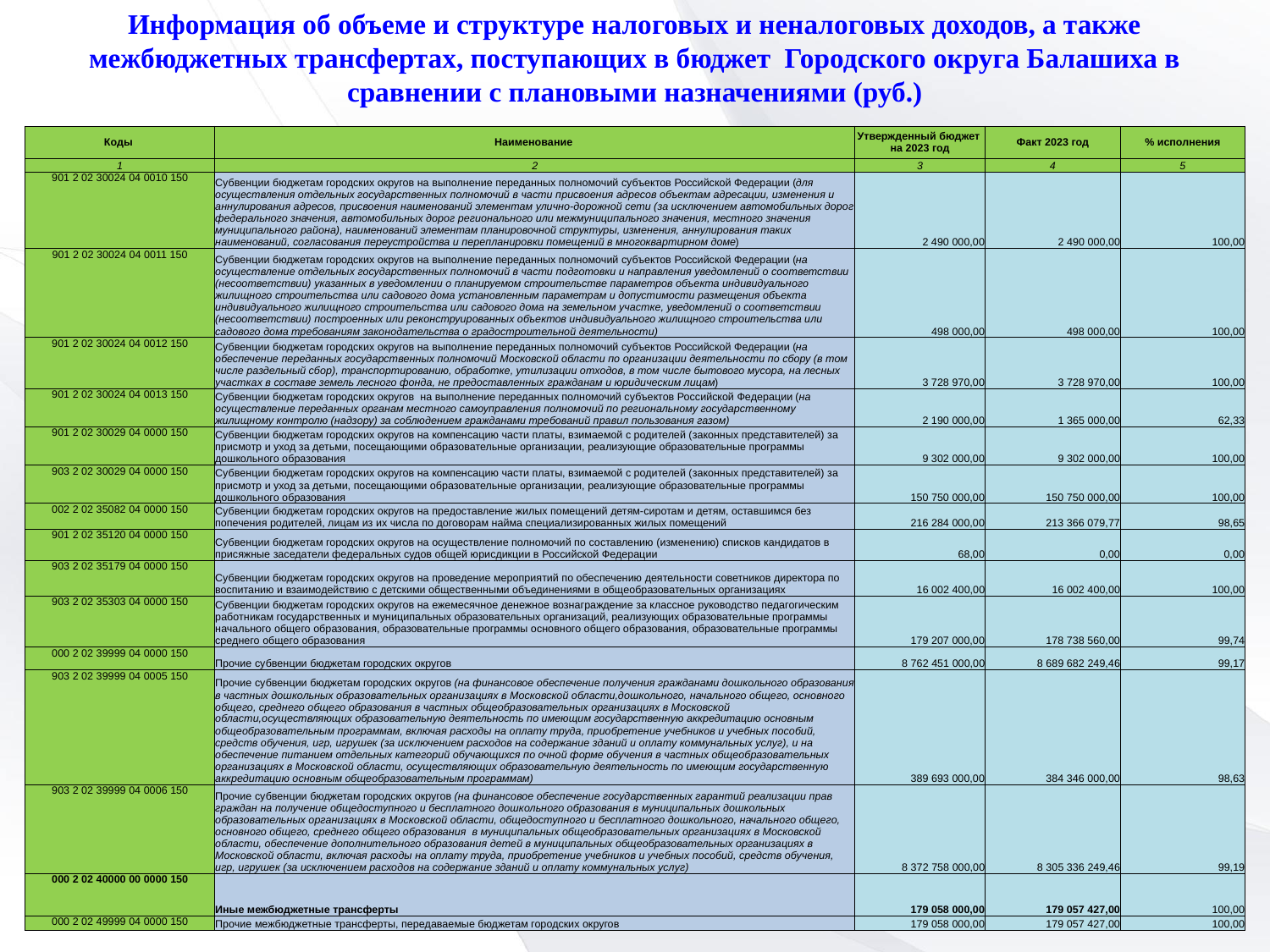

Информация об объеме и структуре налоговых и неналоговых доходов, а также межбюджетных трансфертах, поступающих в бюджет  Городского округа Балашиха в сравнении с плановыми назначениями (руб.)
| Коды | Наименование | Утвержденный бюджет на 2023 год | Факт 2023 год | % исполнения |
| --- | --- | --- | --- | --- |
| 1 | 2 | 3 | 4 | 5 |
| 901 2 02 30024 04 0010 150 | Субвенции бюджетам городских округов на выполнение переданных полномочий субъектов Российской Федерации (для осуществления отдельных государственных полномочий в части присвоения адресов объектам адресации, изменения и аннулирования адресов, присвоения наименований элементам улично-дорожной сети (за исключением автомобильных дорог федерального значения, автомобильных дорог регионального или межмуниципального значения, местного значения муниципального района), наименований элементам планировочной структуры, изменения, аннулирования таких наименований, согласования переустройства и перепланировки помещений в многоквартирном доме) | 2 490 000,00 | 2 490 000,00 | 100,00 |
| 901 2 02 30024 04 0011 150 | Субвенции бюджетам городских округов на выполнение переданных полномочий субъектов Российской Федерации (на осуществление отдельных государственных полномочий в части подготовки и направления уведомлений о соответствии (несоответствии) указанных в уведомлении о планируемом строительстве параметров объекта индивидуального жилищного строительства или садового дома установленным параметрам и допустимости размещения объекта индивидуального жилищного строительства или садового дома на земельном участке, уведомлений о соответствии (несоответствии) построенных или реконструированных объектов индивидуального жилищного строительства или садового дома требованиям законодательства о градостроительной деятельности) | 498 000,00 | 498 000,00 | 100,00 |
| 901 2 02 30024 04 0012 150 | Субвенции бюджетам городских округов на выполнение переданных полномочий субъектов Российской Федерации (на обеспечение переданных государственных полномочий Московской области по организации деятельности по сбору (в том числе раздельный сбор), транспортированию, обработке, утилизации отходов, в том числе бытового мусора, на лесных участках в составе земель лесного фонда, не предоставленных гражданам и юридическим лицам) | 3 728 970,00 | 3 728 970,00 | 100,00 |
| 901 2 02 30024 04 0013 150 | Субвенции бюджетам городских округов на выполнение переданных полномочий субъектов Российской Федерации (на осуществление переданных органам местного самоуправления полномочий по региональному государственному жилищному контролю (надзору) за соблюдением гражданами требований правил пользования газом) | 2 190 000,00 | 1 365 000,00 | 62,33 |
| 901 2 02 30029 04 0000 150 | Субвенции бюджетам городских округов на компенсацию части платы, взимаемой с родителей (законных представителей) за присмотр и уход за детьми, посещающими образовательные организации, реализующие образовательные программы дошкольного образования | 9 302 000,00 | 9 302 000,00 | 100,00 |
| 903 2 02 30029 04 0000 150 | Субвенции бюджетам городских округов на компенсацию части платы, взимаемой с родителей (законных представителей) за присмотр и уход за детьми, посещающими образовательные организации, реализующие образовательные программы дошкольного образования | 150 750 000,00 | 150 750 000,00 | 100,00 |
| 002 2 02 35082 04 0000 150 | Субвенции бюджетам городских округов на предоставление жилых помещений детям-сиротам и детям, оставшимся без попечения родителей, лицам из их числа по договорам найма специализированных жилых помещений | 216 284 000,00 | 213 366 079,77 | 98,65 |
| 901 2 02 35120 04 0000 150 | Субвенции бюджетам городских округов на осуществление полномочий по составлению (изменению) списков кандидатов в присяжные заседатели федеральных судов общей юрисдикции в Российской Федерации | 68,00 | 0,00 | 0,00 |
| 903 2 02 35179 04 0000 150 | Cубвенции бюджетам городских округов на проведение мероприятий по обеспечению деятельности советников директора по воспитанию и взаимодействию с детскими общественными объединениями в общеобразовательных организациях | 16 002 400,00 | 16 002 400,00 | 100,00 |
| 903 2 02 35303 04 0000 150 | Субвенции бюджетам городских округов на ежемесячное денежное вознаграждение за классное руководство педагогическим работникам государственных и муниципальных образовательных организаций, реализующих образовательные программы начального общего образования, образовательные программы основного общего образования, образовательные программы среднего общего образования | 179 207 000,00 | 178 738 560,00 | 99,74 |
| 000 2 02 39999 04 0000 150 | Прочие субвенции бюджетам городских округов | 8 762 451 000,00 | 8 689 682 249,46 | 99,17 |
| 903 2 02 39999 04 0005 150 | Прочие субвенции бюджетам городских округов (на финансовое обеспечение получения гражданами дошкольного образования в частных дошкольных образовательных организациях в Московской области,дошкольного, начального общего, основного общего, среднего общего образования в частных общеобразовательных организациях в Московской области,осуществляющих образовательную деятельность по имеющим государственную аккредитацию основным общеобразовательным программам, включая расходы на оплату труда, приобретение учебников и учебных пособий, средств обучения, игр, игрушек (за исключением расходов на содержание зданий и оплату коммунальных услуг), и на обеспечение питанием отдельных категорий обучающихся по очной форме обучения в частных общеобразовательных организациях в Московской области, осуществляющих образовательную деятельность по имеющим государственную аккредитацию основным общеобразовательным программам) | 389 693 000,00 | 384 346 000,00 | 98,63 |
| 903 2 02 39999 04 0006 150 | Прочие субвенции бюджетам городских округов (на финансовое обеспечение государственных гарантий реализации прав граждан на получение общедоступного и бесплатного дошкольного образования в муниципальных дошкольных образовательных организациях в Московской области, общедоступного и бесплатного дошкольного, начального общего, основного общего, среднего общего образования в муниципальных общеобразовательных организациях в Московской области, обеспечение дополнительного образования детей в муниципальных общеобразовательных организациях в Московской области, включая расходы на оплату труда, приобретение учебников и учебных пособий, средств обучения, игр, игрушек (за исключением расходов на содержание зданий и оплату коммунальных услуг) | 8 372 758 000,00 | 8 305 336 249,46 | 99,19 |
| 000 2 02 40000 00 0000 150 | Иные межбюджетные трансферты | 179 058 000,00 | 179 057 427,00 | 100,00 |
| 000 2 02 49999 04 0000 150 | Прочие межбюджетные трансферты, передаваемые бюджетам городских округов | 179 058 000,00 | 179 057 427,00 | 100,00 |